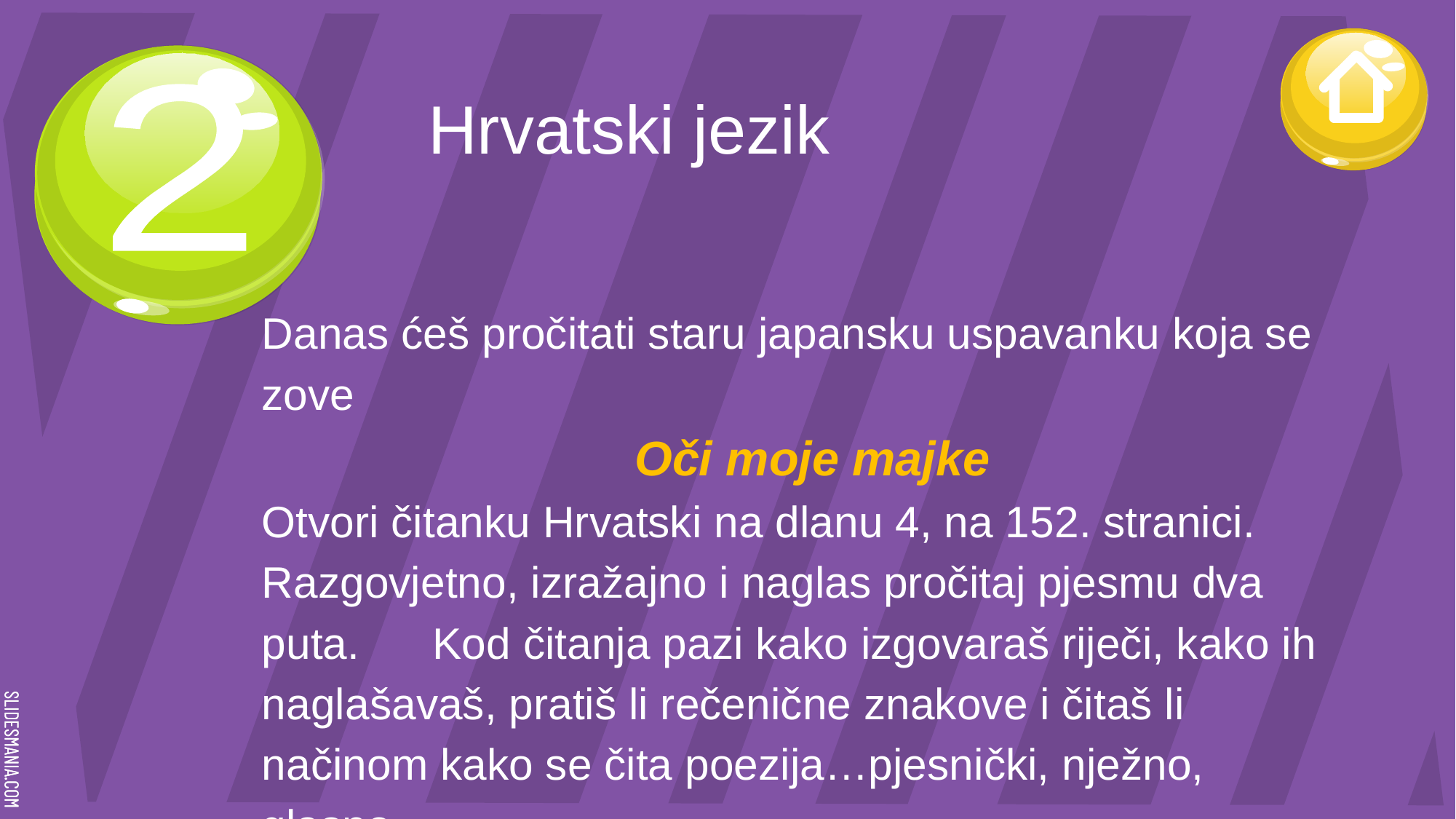

# Hrvatski jezik
2
Danas ćeš pročitati staru japansku uspavanku koja se zove
Oči moje majke
Otvori čitanku Hrvatski na dlanu 4, na 152. stranici.
Razgovjetno, izražajno i naglas pročitaj pjesmu dva puta.      Kod čitanja pazi kako izgovaraš riječi, kako ih naglašavaš, pratiš li rečenične znakove i čitaš li načinom kako se čita poezija…pjesnički, nježno, glasno…